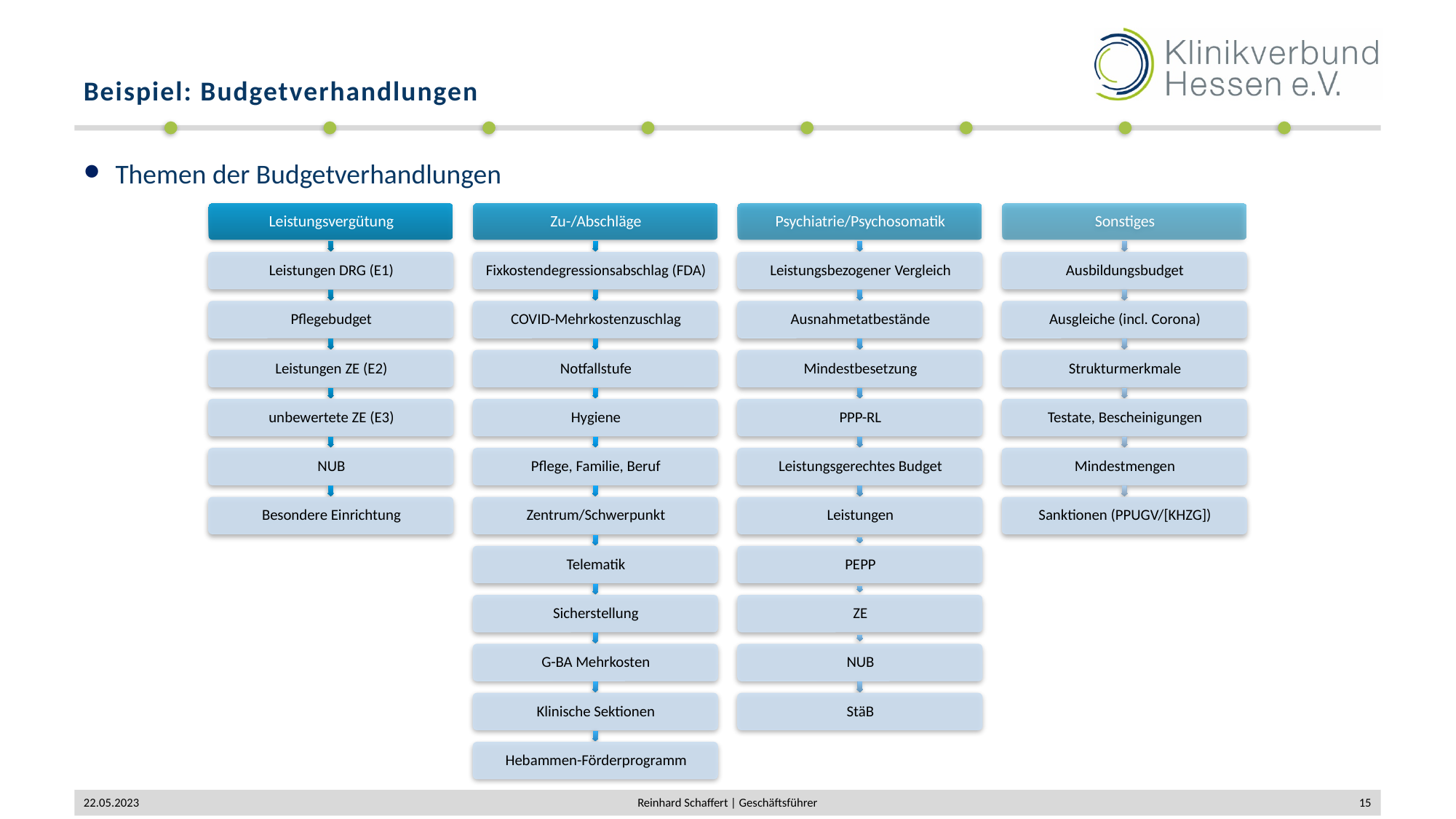

# Beispiel: Budgetverhandlungen
Themen der Budgetverhandlungen
Leistungsvergütung
Leistungen DRG (E1)
Pflegebudget
Leistungen ZE (E2)
unbewertete ZE (E3)
NUB
Besondere Einrichtung
Zu-/Abschläge
Fixkostendegressionsabschlag (FDA)
COVID-Mehrkostenzuschlag
Notfallstufe
Hygiene
Pflege, Familie, Beruf
Zentrum/Schwerpunkt
Telematik
Sicherstellung
G-BA Mehrkosten
Klinische Sektionen
Hebammen-Förderprogramm
Psychiatrie/Psychosomatik
Leistungsbezogener Vergleich
Ausnahmetatbestände
Mindestbesetzung
PPP-RL
Leistungsgerechtes Budget
Leistungen
PEPP
ZE
NUB
StäB
Sonstiges
Ausbildungsbudget
Ausgleiche (incl. Corona)
Strukturmerkmale
Testate, Bescheinigungen
Mindestmengen
Sanktionen (PPUGV/[KHZG])
22.05.2023
Reinhard Schaffert | Geschäftsführer
15